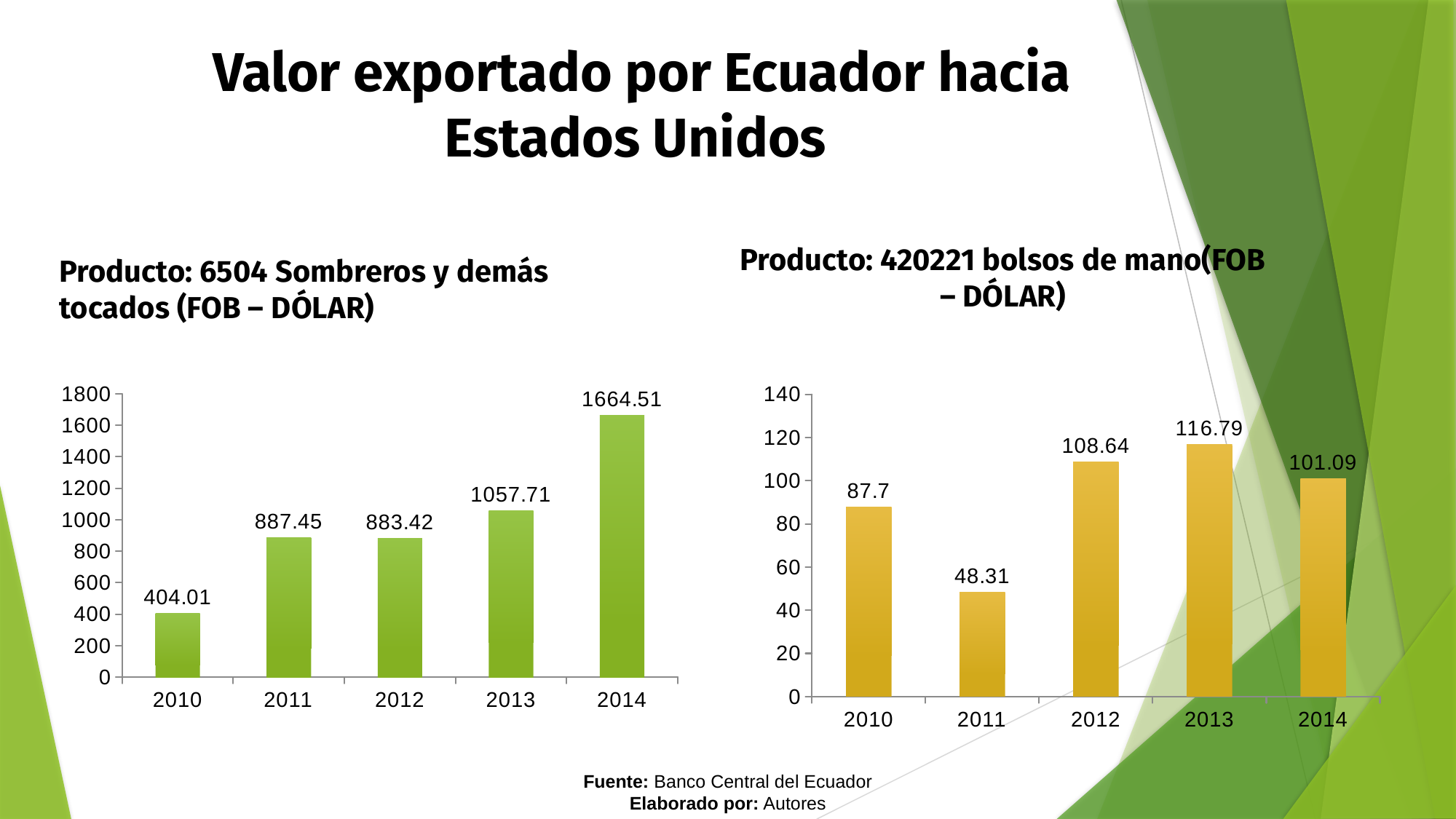

Valor exportado por Ecuador hacia Estados Unidos
Producto: 420221 bolsos de mano(FOB – DÓLAR)
# Producto: 6504 Sombreros y demás tocados (FOB – DÓLAR)

### Chart

| Category | FOB - DOLAR |
|---|---|
| 2010 | 404.01 |
| 2011 | 887.4499999999995 |
| 2012 | 883.42 |
| 2013 | 1057.71 |
| 2014 | 1664.51 |

### Chart

| Category | FOB - DOLAR |
|---|---|
| 2010 | 87.7 |
| 2011 | 48.309999999999995 |
| 2012 | 108.64 |
| 2013 | 116.79 |
| 2014 | 101.09 |
Fuente: Banco Central del Ecuador
Elaborado por: Autores